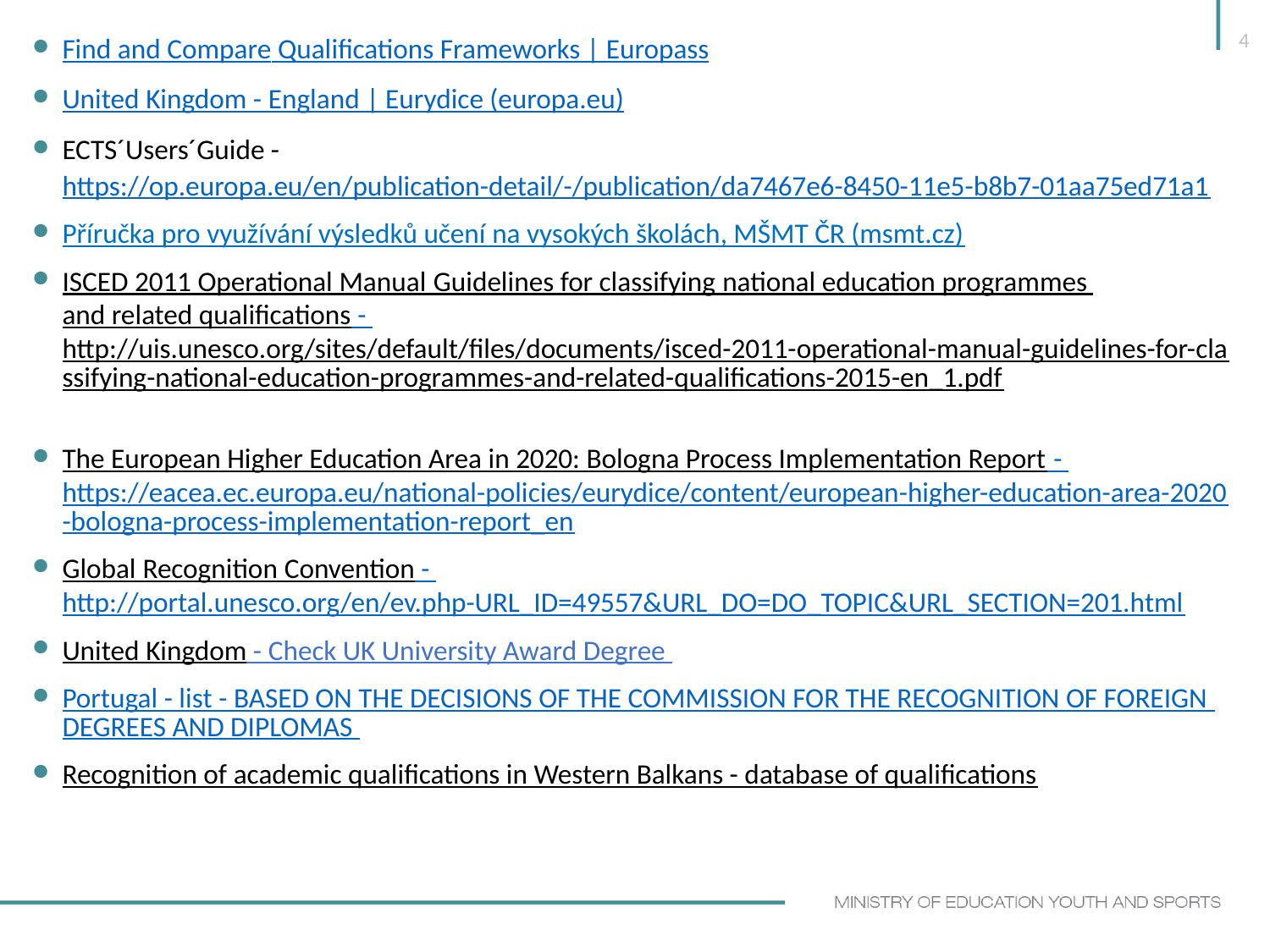

4
Find and Compare Qualifications Frameworks | Europass
United Kingdom - England | Eurydice (europa.eu)
ECTS´Users´Guide - https://op.europa.eu/en/publication-detail/-/publication/da7467e6-8450-11e5-b8b7-01aa75ed71a1
Příručka pro využívání výsledků učení na vysokých školách, MŠMT ČR (msmt.cz)
ISCED 2011 Operational Manual Guidelines for classifying national education programmes and related qualifications - http://uis.unesco.org/sites/default/files/documents/isced-2011-operational-manual-guidelines-for-classifying-national-education-programmes-and-related-qualifications-2015-en_1.pdf
The European Higher Education Area in 2020: Bologna Process Implementation Report - https://eacea.ec.europa.eu/national-policies/eurydice/content/european-higher-education-area-2020-bologna-process-implementation-report_en
Global Recognition Convention - http://portal.unesco.org/en/ev.php-URL_ID=49557&URL_DO=DO_TOPIC&URL_SECTION=201.html
United Kingdom - Check UK University Award Degree
Portugal - list - BASED ON THE DECISIONS OF THE COMMISSION FOR THE RECOGNITION OF FOREIGN DEGREES AND DIPLOMAS
Recognition of academic qualifications in Western Balkans - database of qualifications